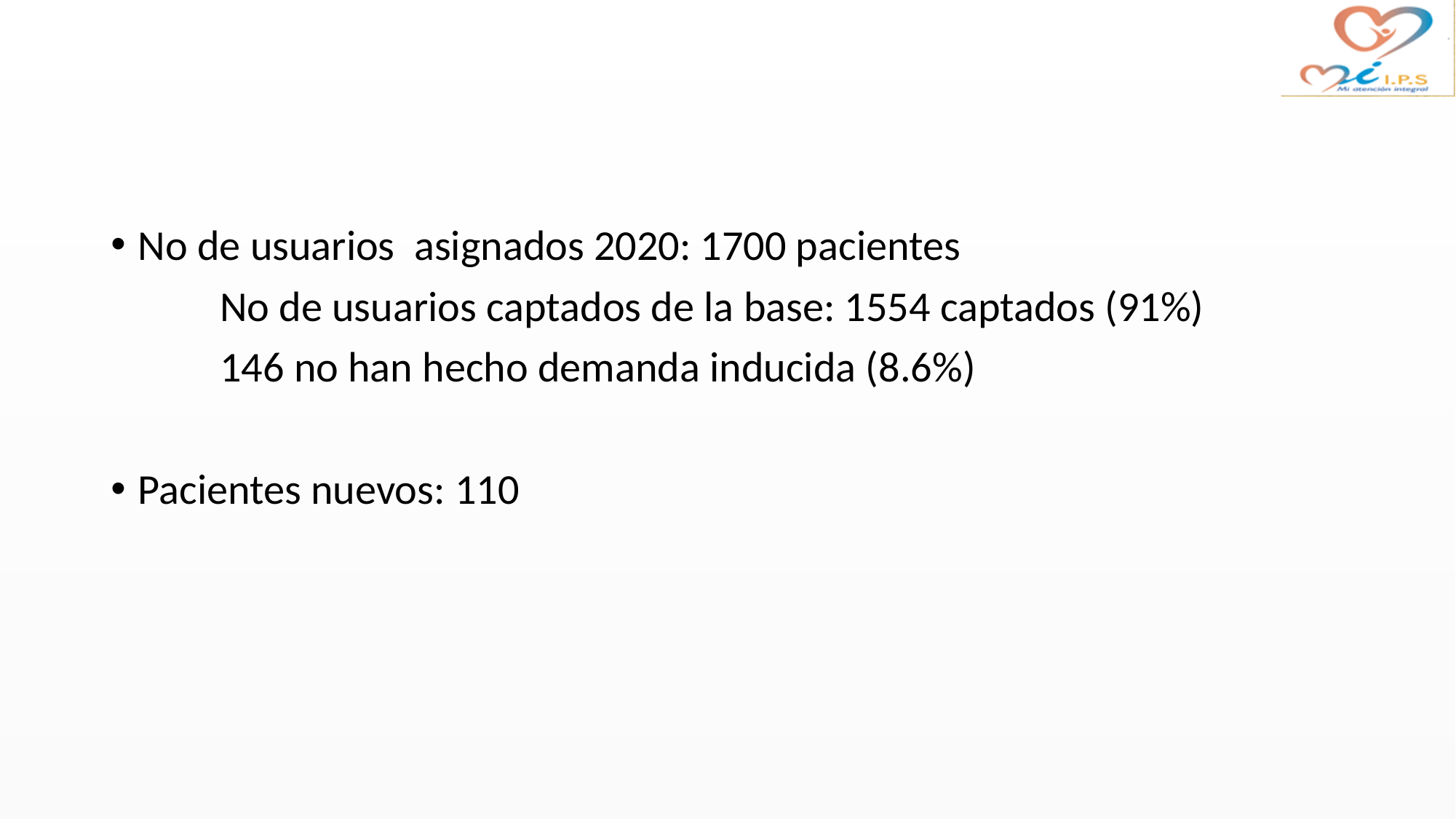

No de usuarios  asignados 2020: 1700 pacientes
	No de usuarios captados de la base: 1554 captados (91%)
	146 no han hecho demanda inducida (8.6%)

Pacientes nuevos: 110